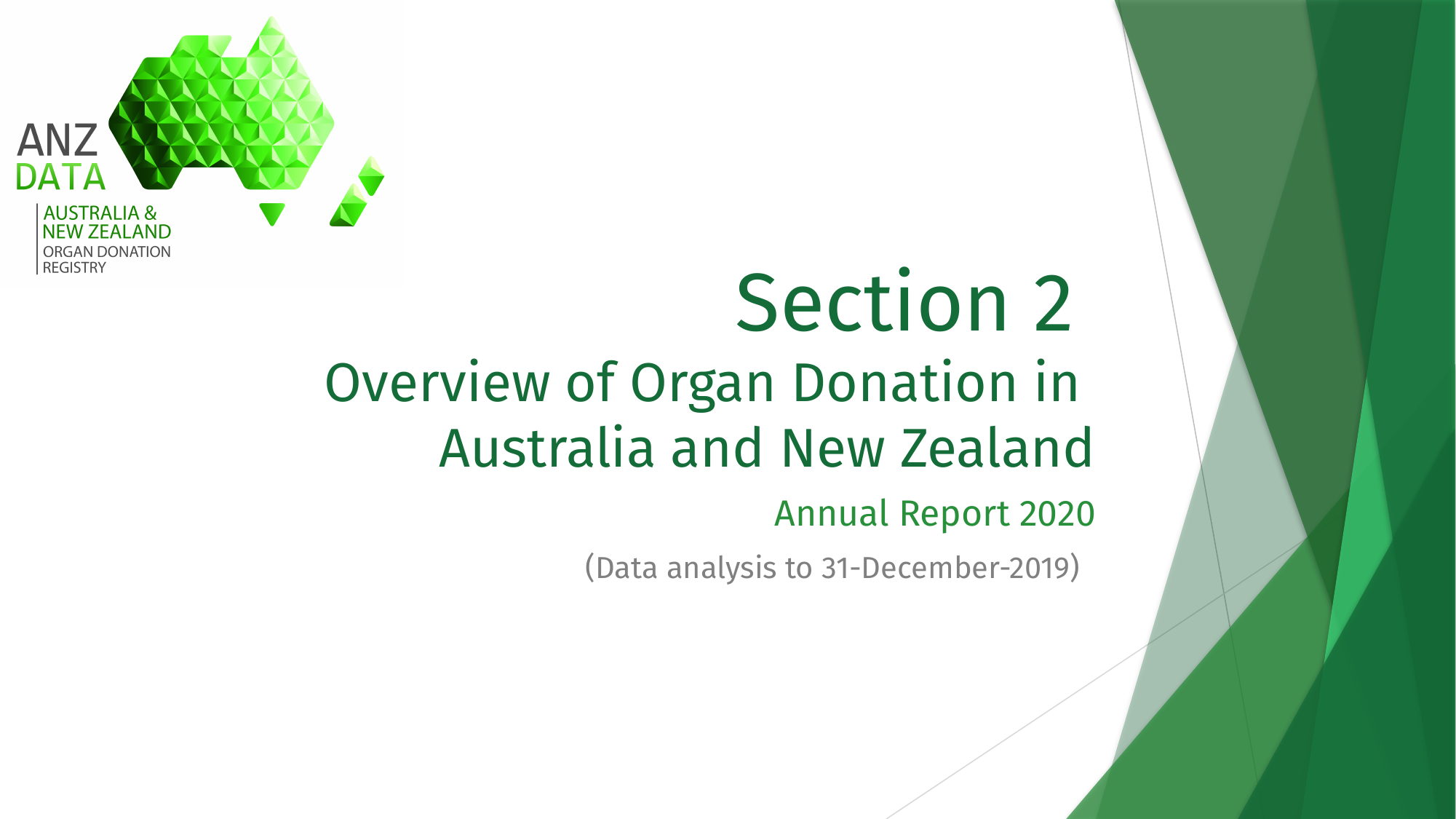

# Section 2 Overview of Organ Donation in Australia and New Zealand
Annual Report 2020
(Data analysis to 31-December-2019)